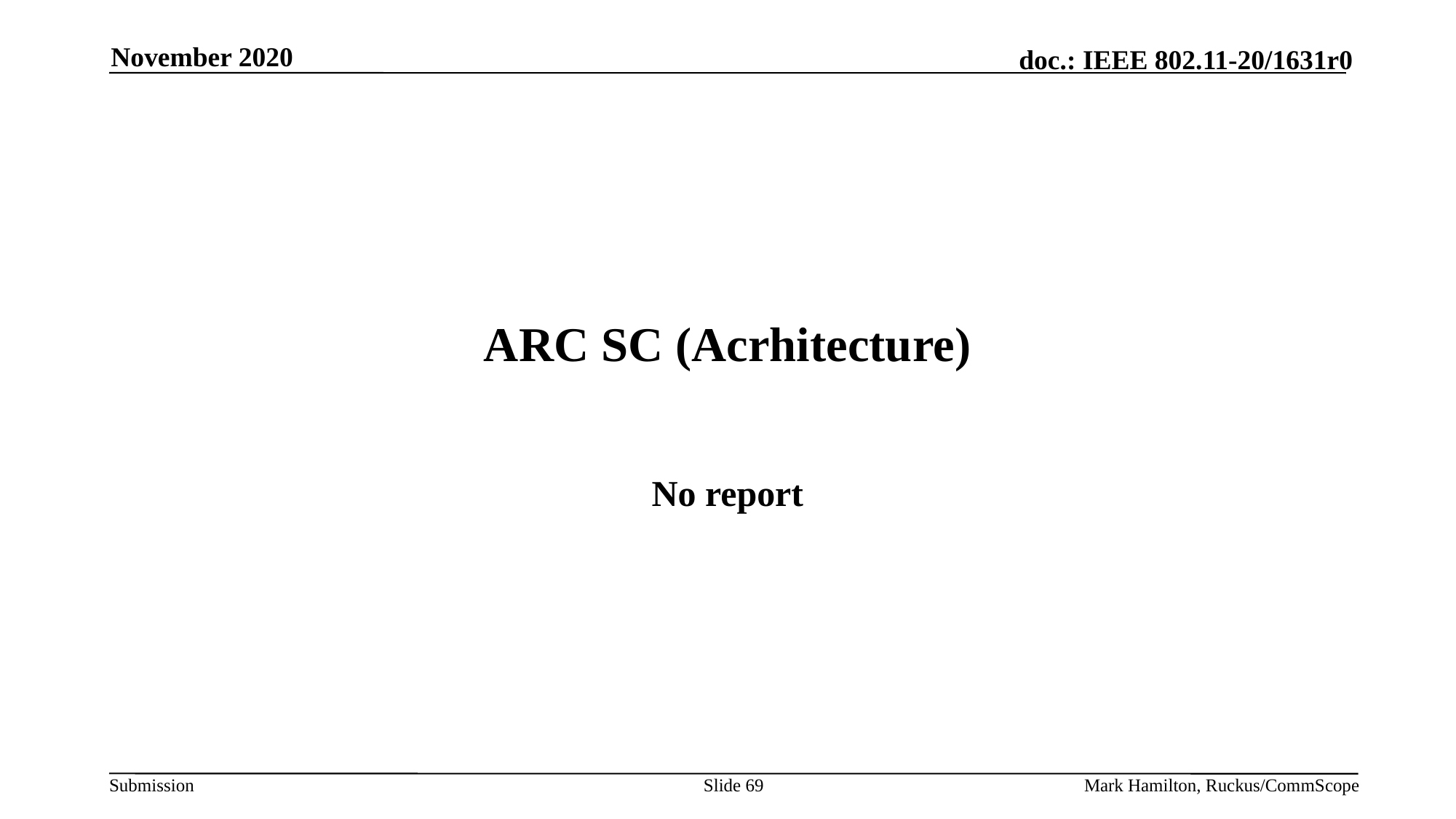

November 2020
# ARC SC (Acrhitecture)
No report
Slide 69
Mark Hamilton, Ruckus/CommScope